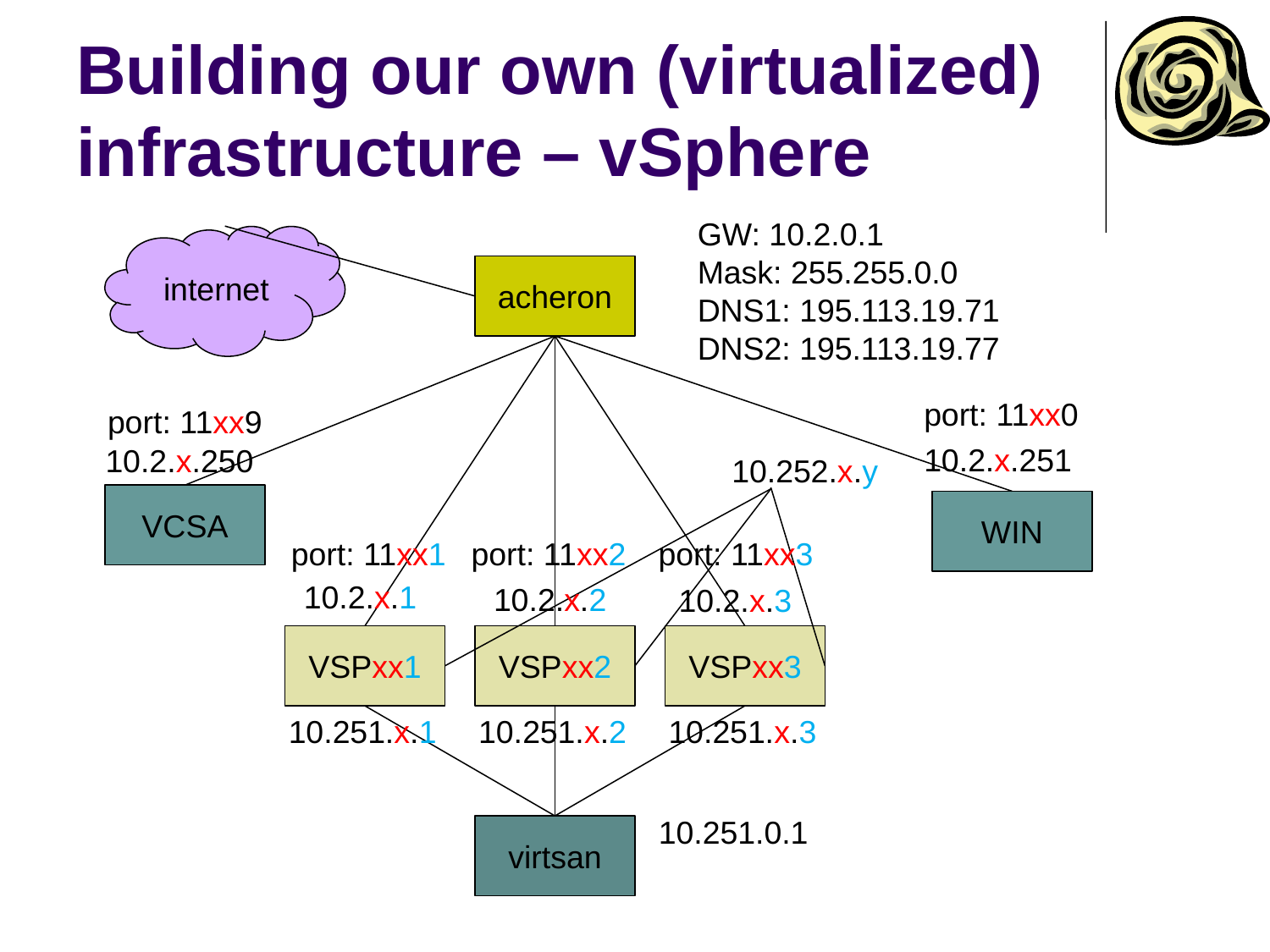

# Building our own (virtualized) infrastructure – vSphere
GW: 10.2.0.1
Mask: 255.255.0.0
DNS1: 195.113.19.71
DNS2: 195.113.19.77
internet
acheron
port: 11xx0
port: 11xx9
10.2.x.251
10.2.x.250
10.252.x.y
VCSA
WIN
port: 11xx2
port: 11xx3
port: 11xx1
10.2.x.1
10.2.x.2
10.2.x.3
VSPxx1
VSPxx2
VSPxx3
10.251.x.1
10.251.x.2
10.251.x.3
10.251.0.1
virtsan